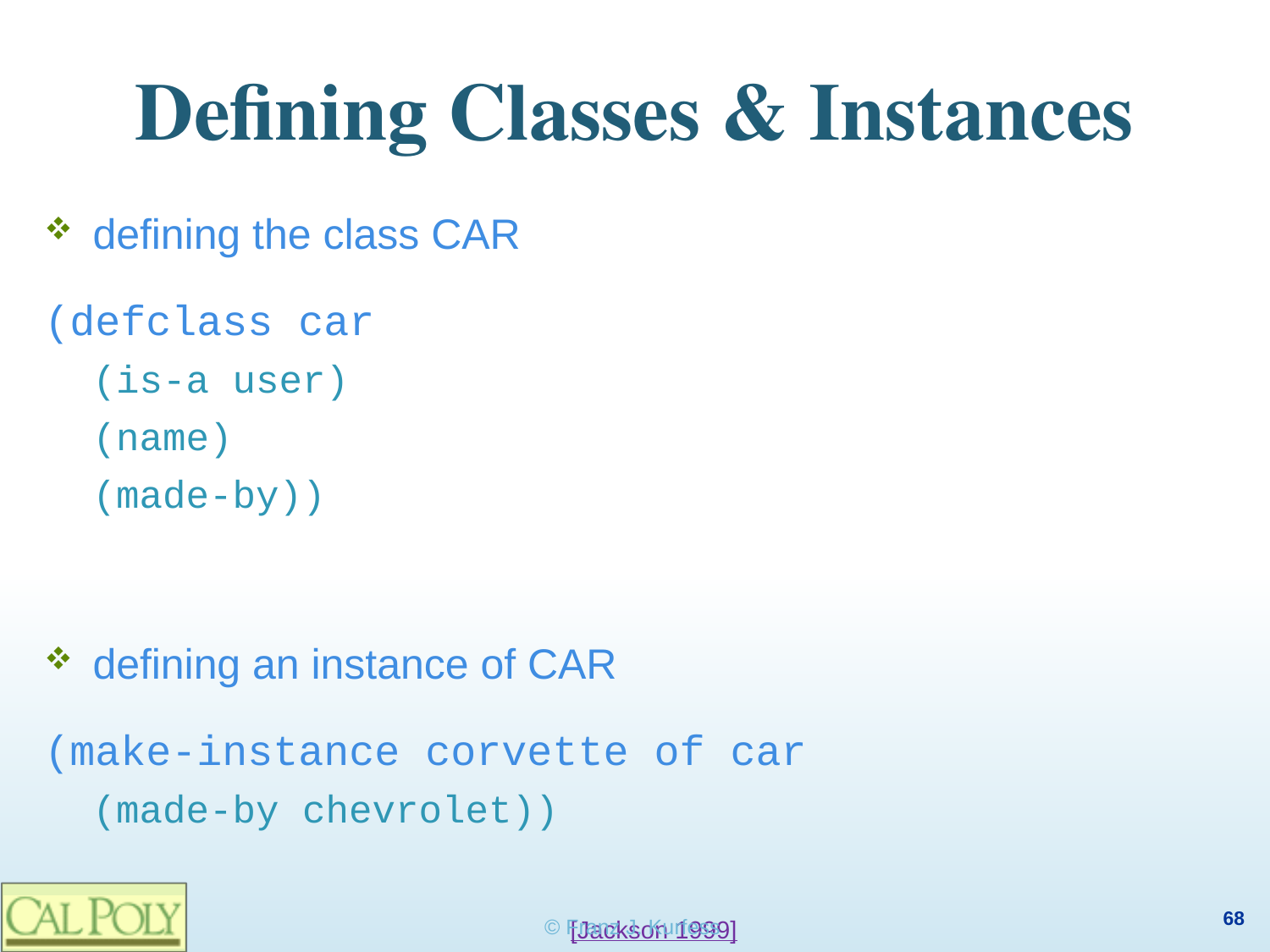

# Defining Classes & Instances
defining the class CAR
(defclass car
(is-a user)
(name)
(made-by))

defining an instance of CAR
(make-instance corvette of car
(made-by chevrolet))
© Franz J. Kurfess
[Jackson 1999]